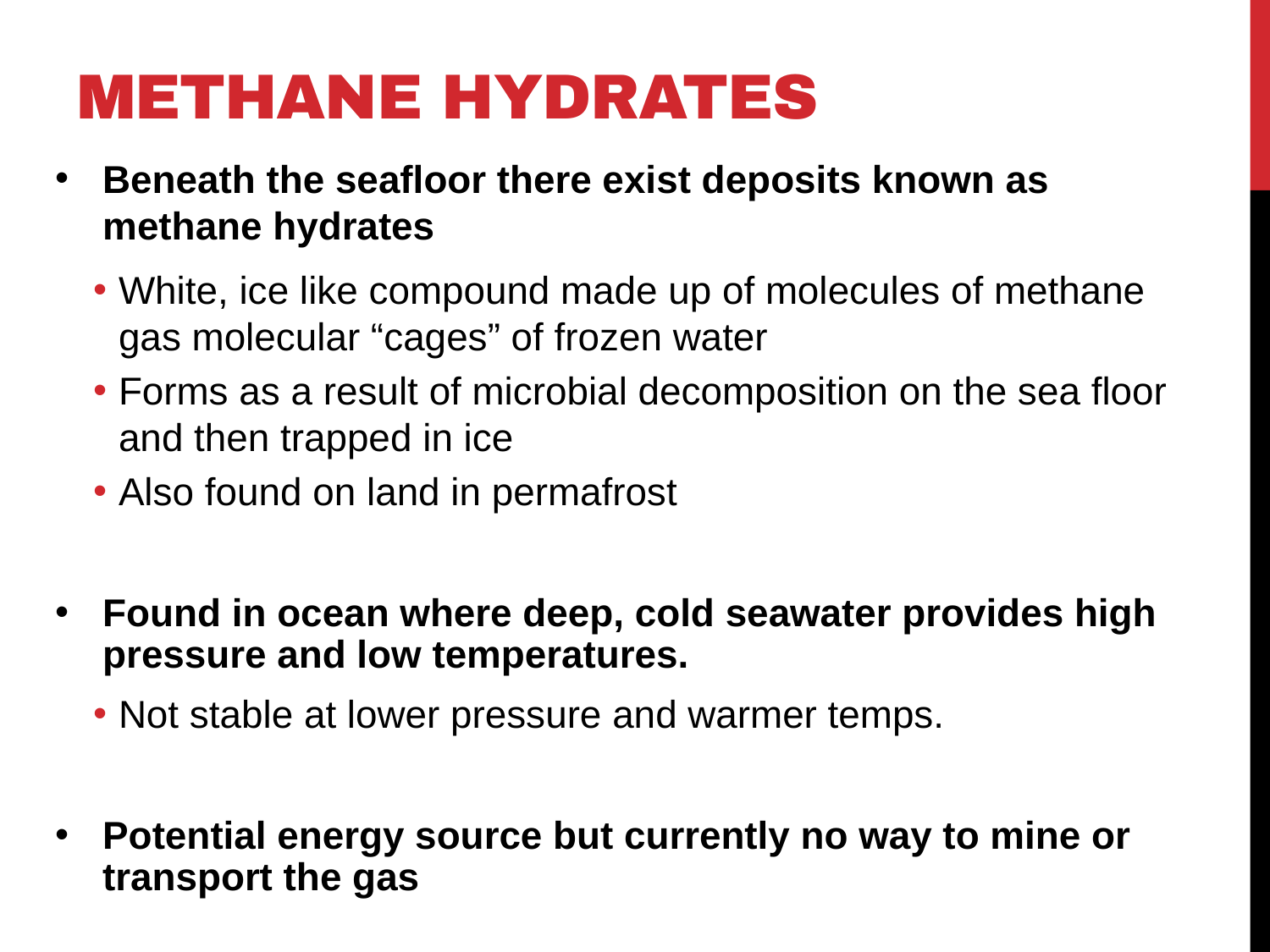

# Methane Hydrates
Beneath the seafloor there exist deposits known as methane hydrates
White, ice like compound made up of molecules of methane gas molecular “cages” of frozen water
Forms as a result of microbial decomposition on the sea floor and then trapped in ice
Also found on land in permafrost

Found in ocean where deep, cold seawater provides high pressure and low temperatures.
Not stable at lower pressure and warmer temps.

Potential energy source but currently no way to mine or transport the gas